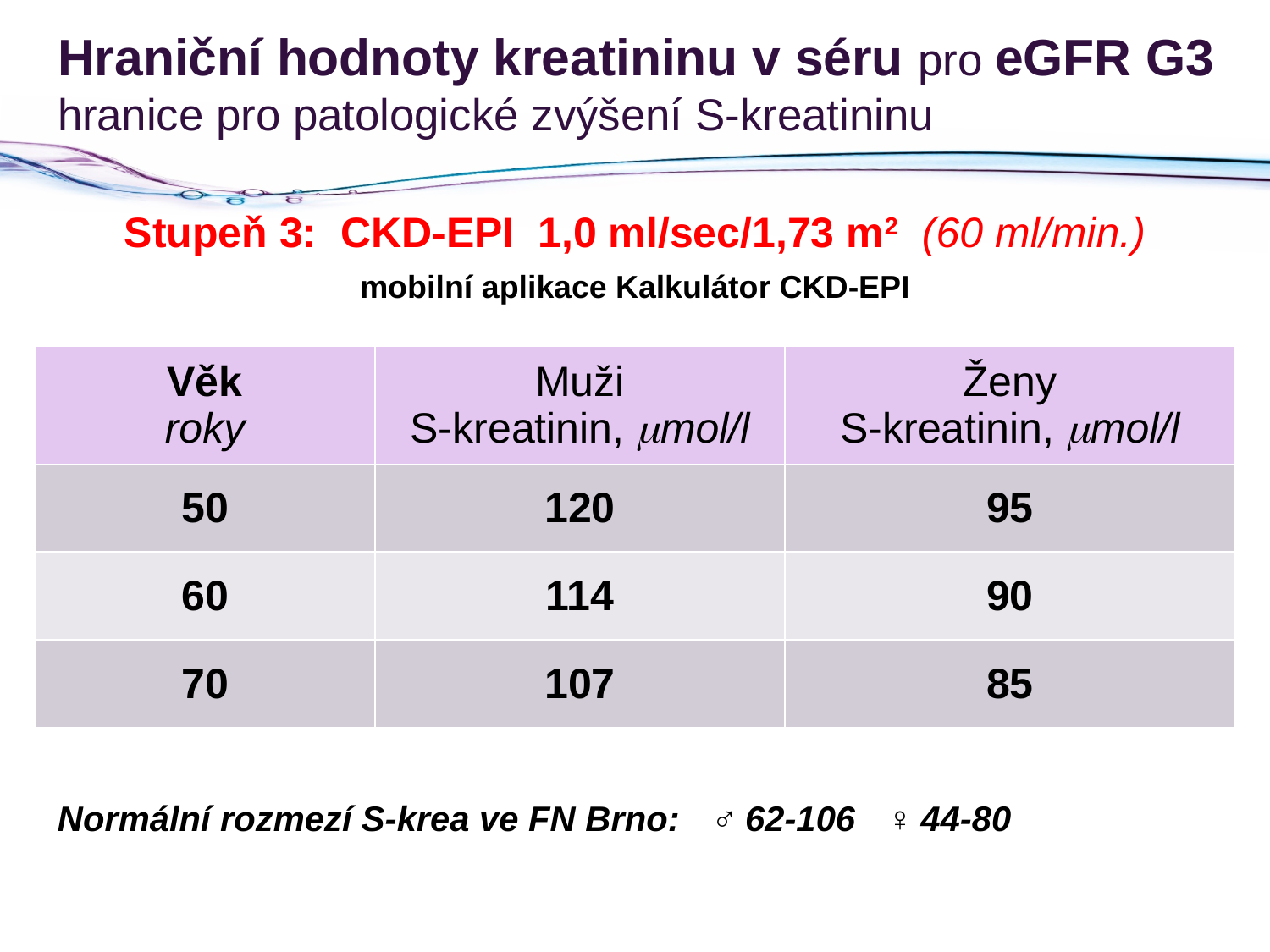

# Hraniční hodnoty kreatininu v séru pro eGFR G3 hranice pro patologické zvýšení S-kreatininu
Stupeň 3:  CKD-EPI  1,0 ml/sec/1,73 m2  (60 ml/min.)
mobilní aplikace Kalkulátor CKD-EPI
| Věk roky | Muži S-kreatinin, μmol/l | Ženy S-kreatinin, μmol/l |
| --- | --- | --- |
| 50 | 120 | 95 |
| 60 | 114 | 90 |
| 70 | 107 | 85 |
Normální rozmezí S-krea ve FN Brno:   ♂ 62-106   ♀ 44-80